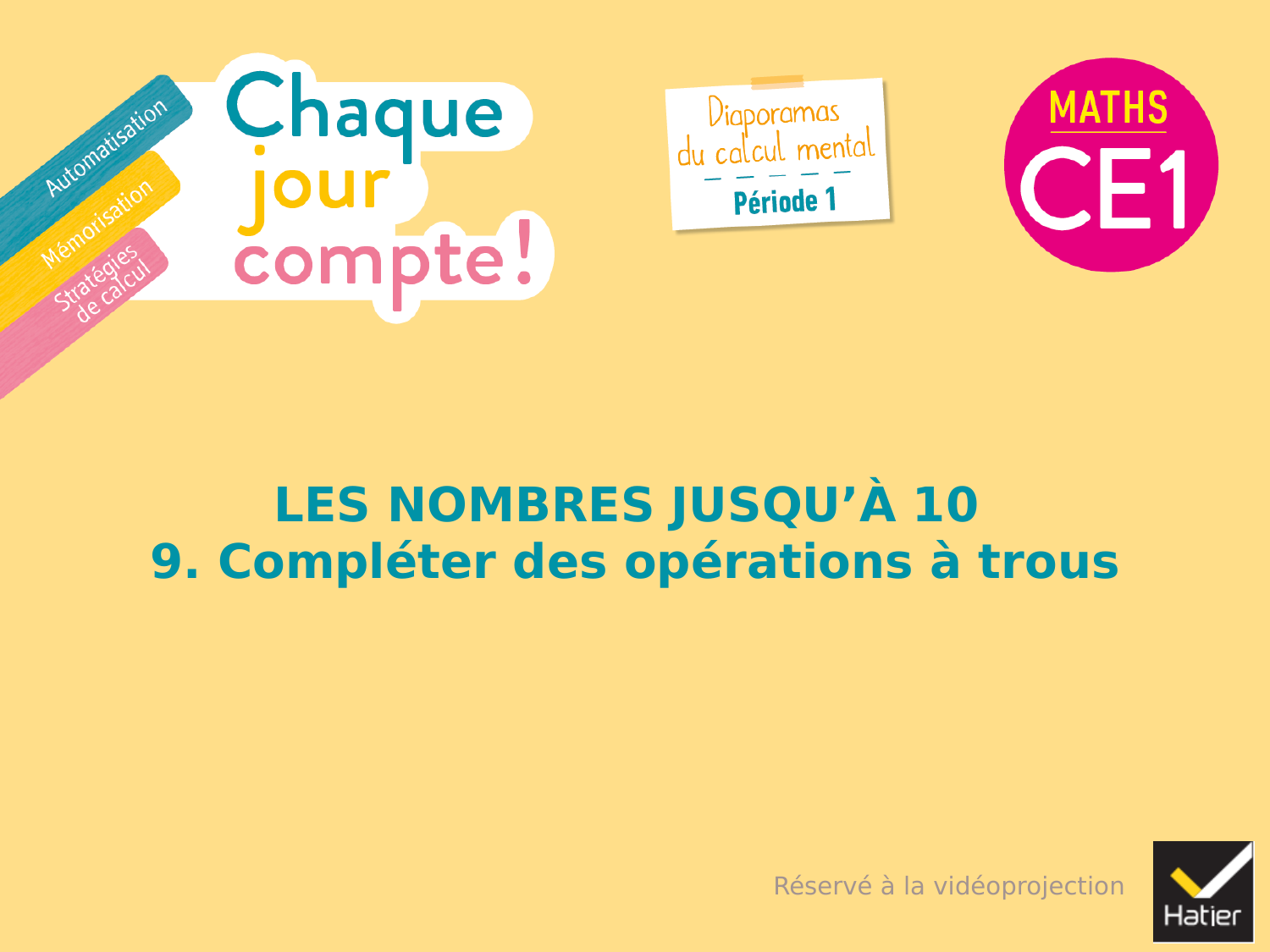

# LES NOMBRES JUSQU’À 10 9. Compléter des opérations à trous